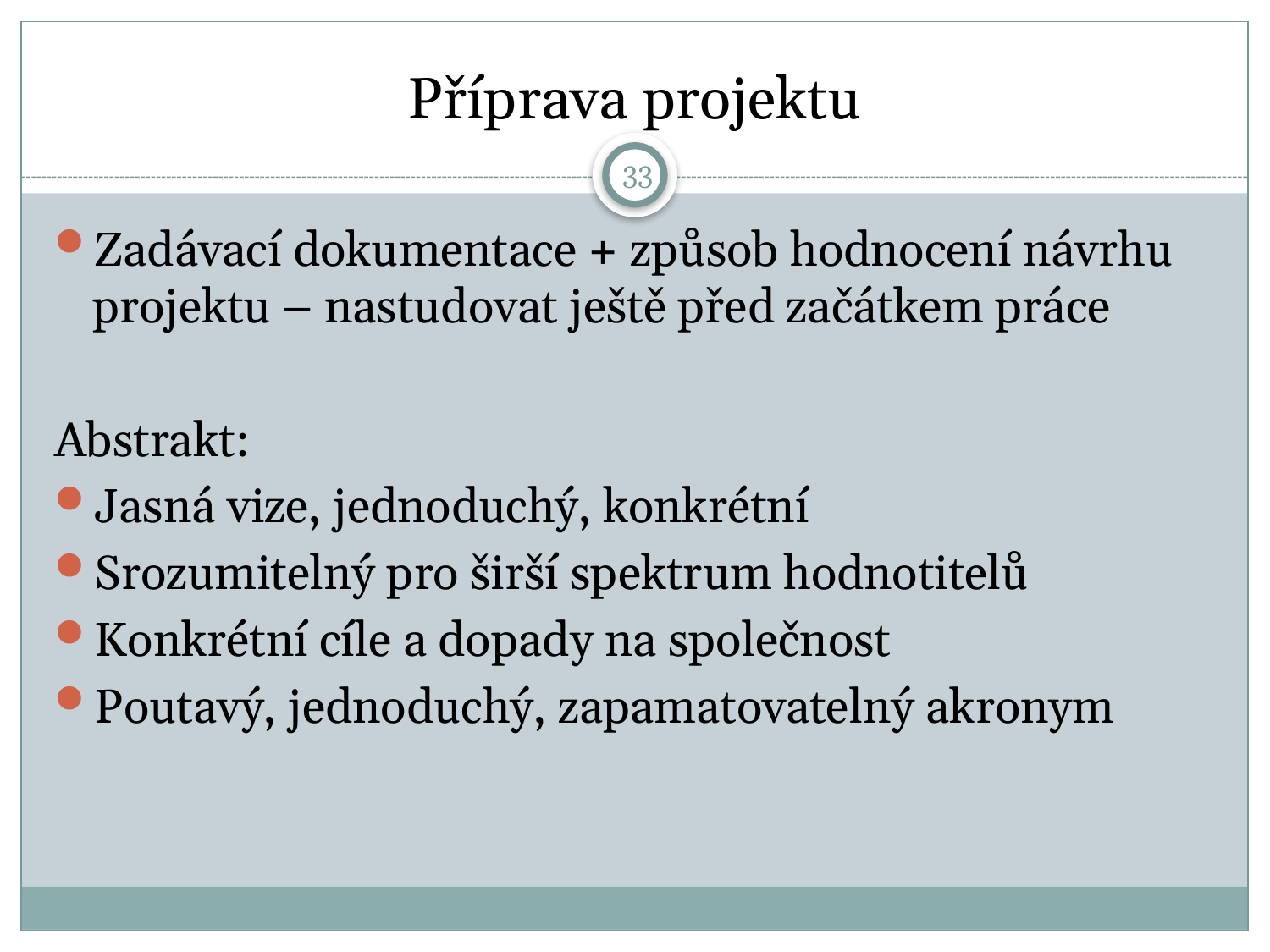

# Příprava projektu
33
Zadávací dokumentace + způsob hodnocení návrhu projektu – nastudovat ještě před začátkem práce

Abstrakt:
Jasná vize, jednoduchý, konkrétní
Srozumitelný pro širší spektrum hodnotitelů
Konkrétní cíle a dopady na společnost
Poutavý, jednoduchý, zapamatovatelný akronym